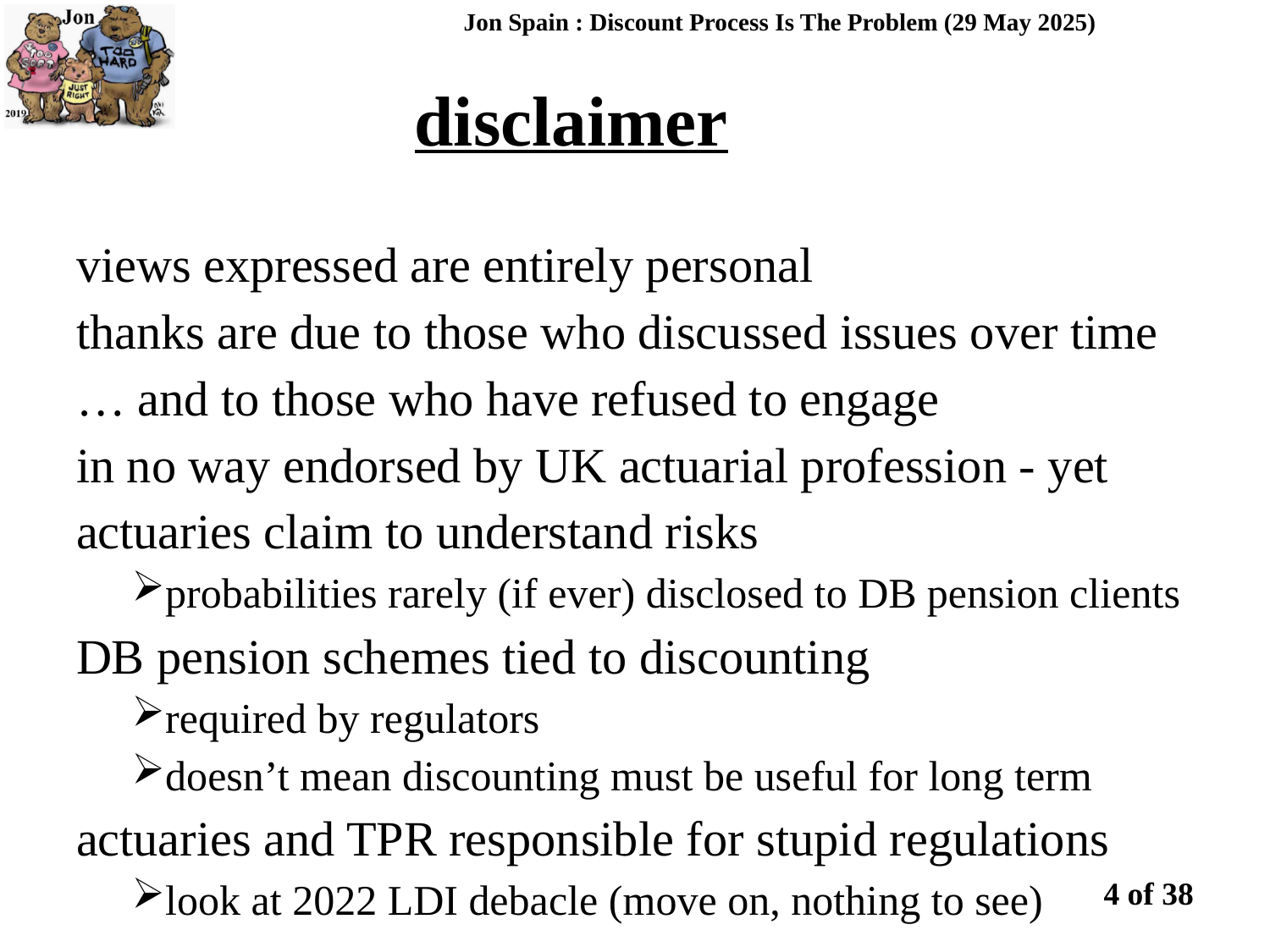

Jon Spain : Discount Process Is The Problem (29 May 2025)
disclaimer
views expressed are entirely personal
thanks are due to those who discussed issues over time
… and to those who have refused to engage
in no way endorsed by UK actuarial profession - yet
actuaries claim to understand risks
probabilities rarely (if ever) disclosed to DB pension clients
DB pension schemes tied to discounting
required by regulators
doesn’t mean discounting must be useful for long term
actuaries and TPR responsible for stupid regulations
look at 2022 LDI debacle (move on, nothing to see)

4 of 38